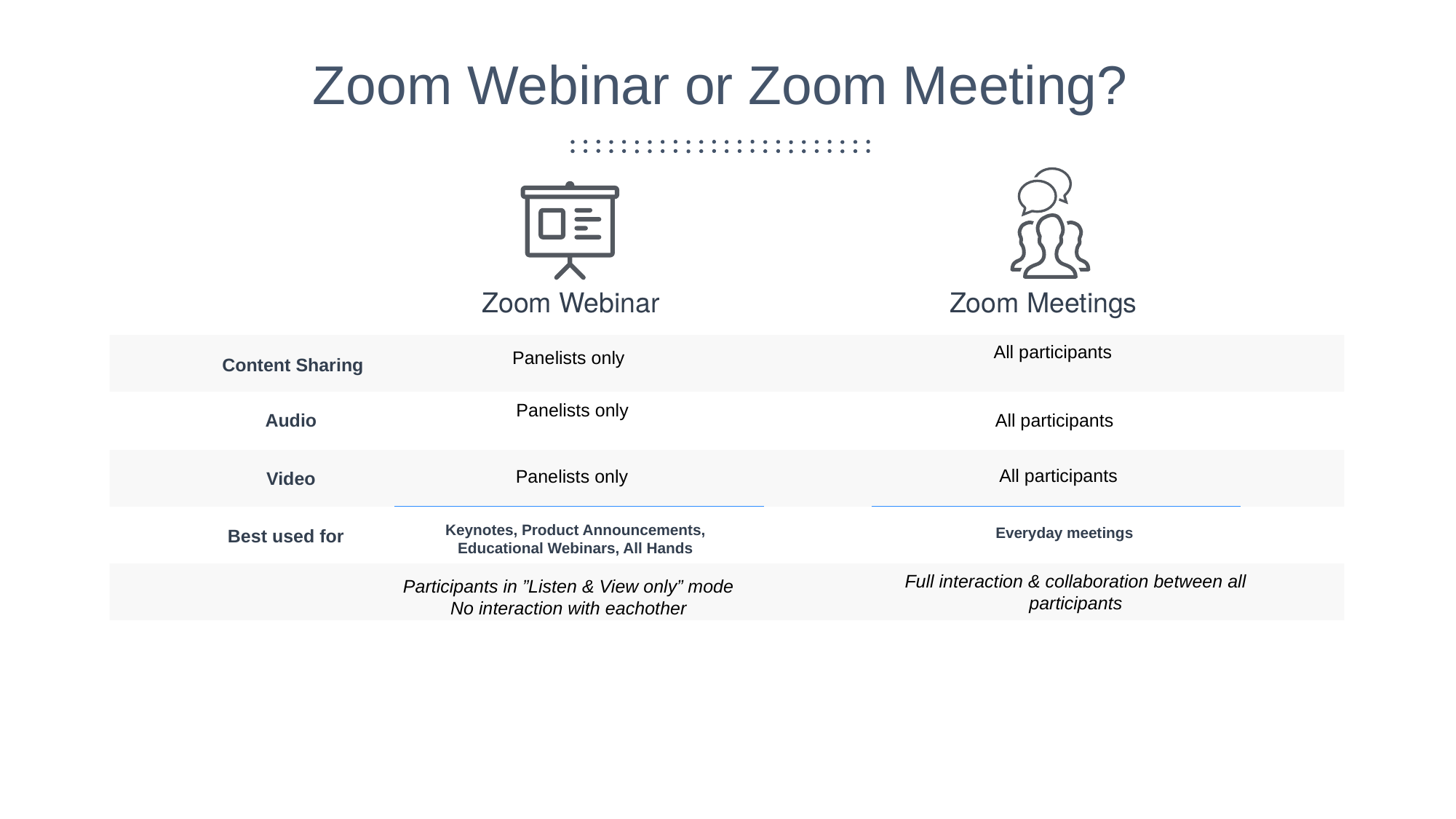

Zoom Webinar or Zoom Meeting?

Zoom Meetings
Zoom Webinar

All participants
Panelists only
Content Sharing
Panelists only
Audio
All participants

All participants
Panelists only
Video
Keynotes, Product Announcements, Educational Webinars, All Hands
Everyday meetings
Best used for

Full interaction & collaboration between all participants
Participants in ”Listen & View only” mode No interaction with eachother